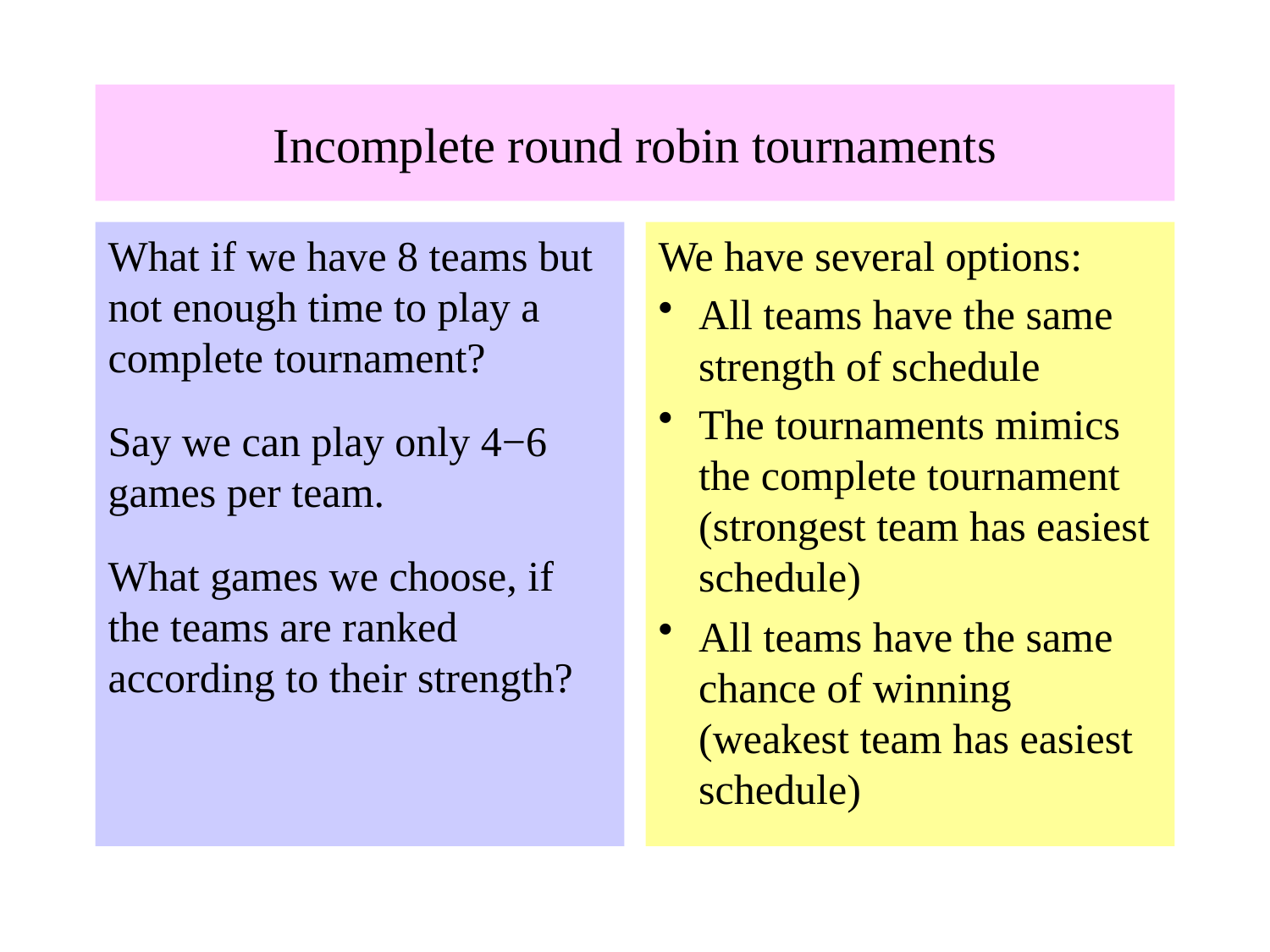

# Incomplete round robin tournaments
What if we have 8 teams but not enough time to play a complete tournament?

Say we can play only 4−6 games per team.

What games we choose, if the teams are ranked according to their strength?
We have several options:
All teams have the same strength of schedule
The tournaments mimics the complete tournament (strongest team has easiest schedule)
All teams have the same chance of winning (weakest team has easiest schedule)